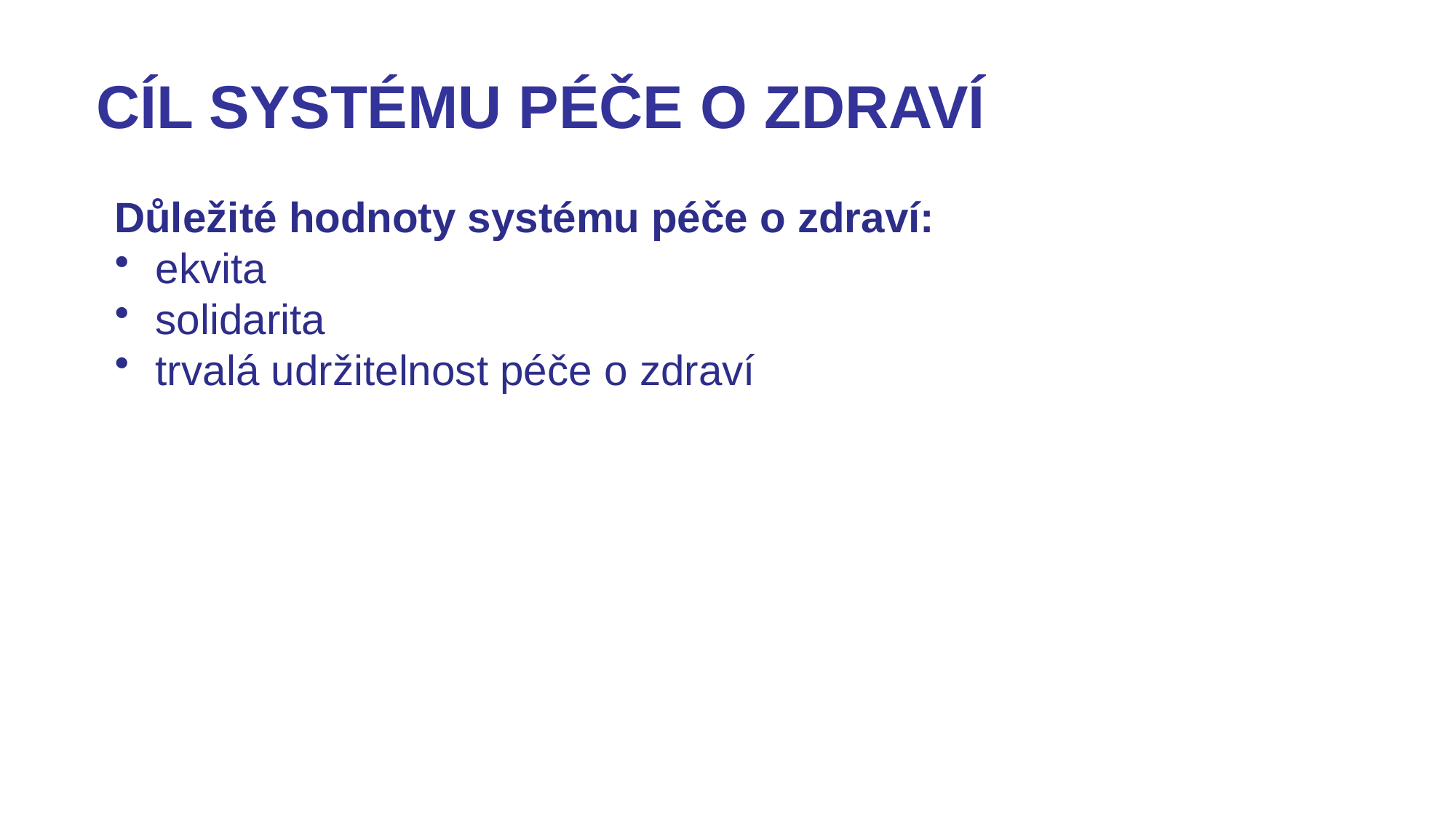

CÍL SYSTÉMU PÉČE O ZDRAVÍ
Důležité hodnoty systému péče o zdraví:
ekvita
solidarita
trvalá udržitelnost péče o zdraví